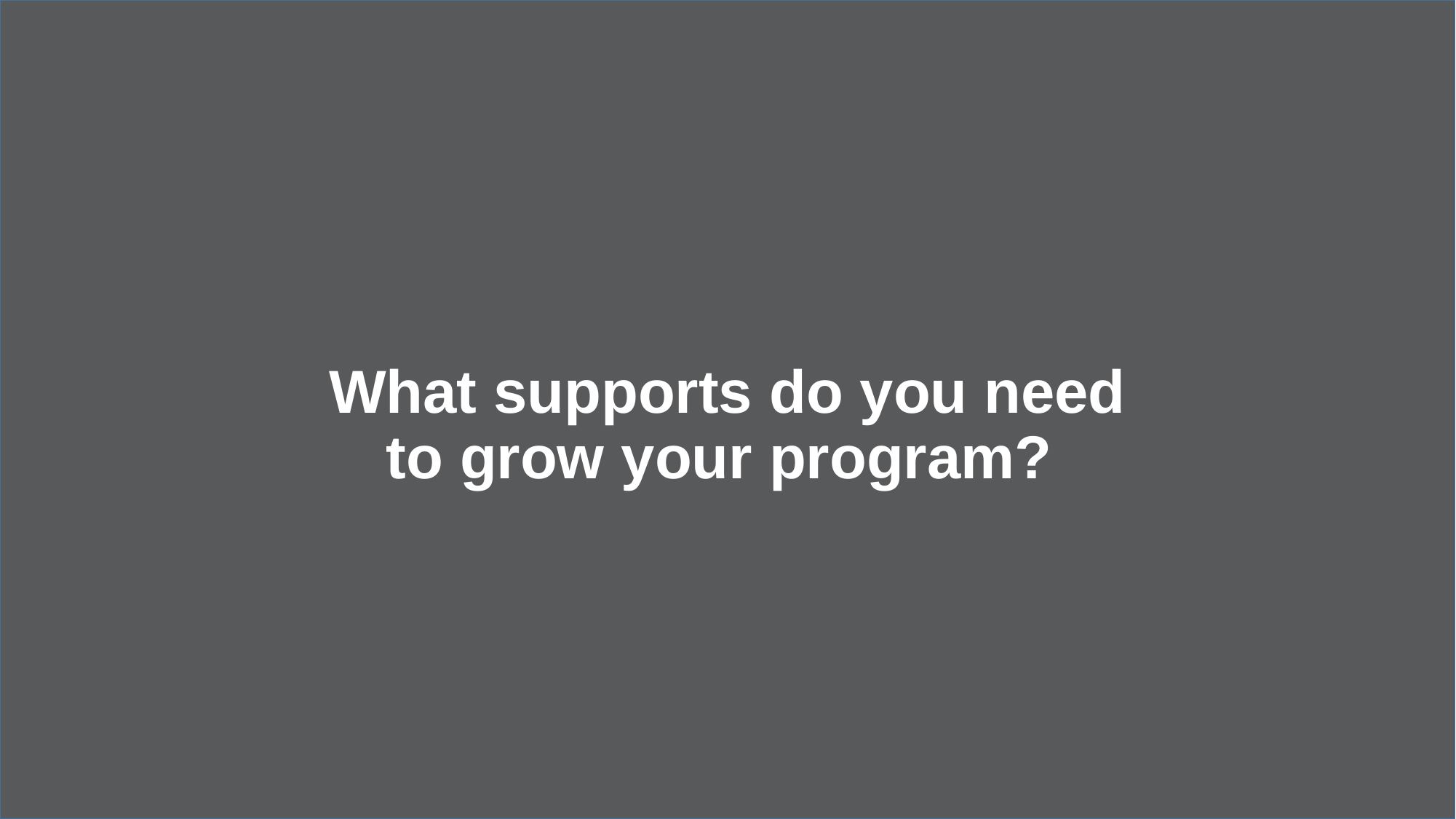

# What supports do you need to grow your program?